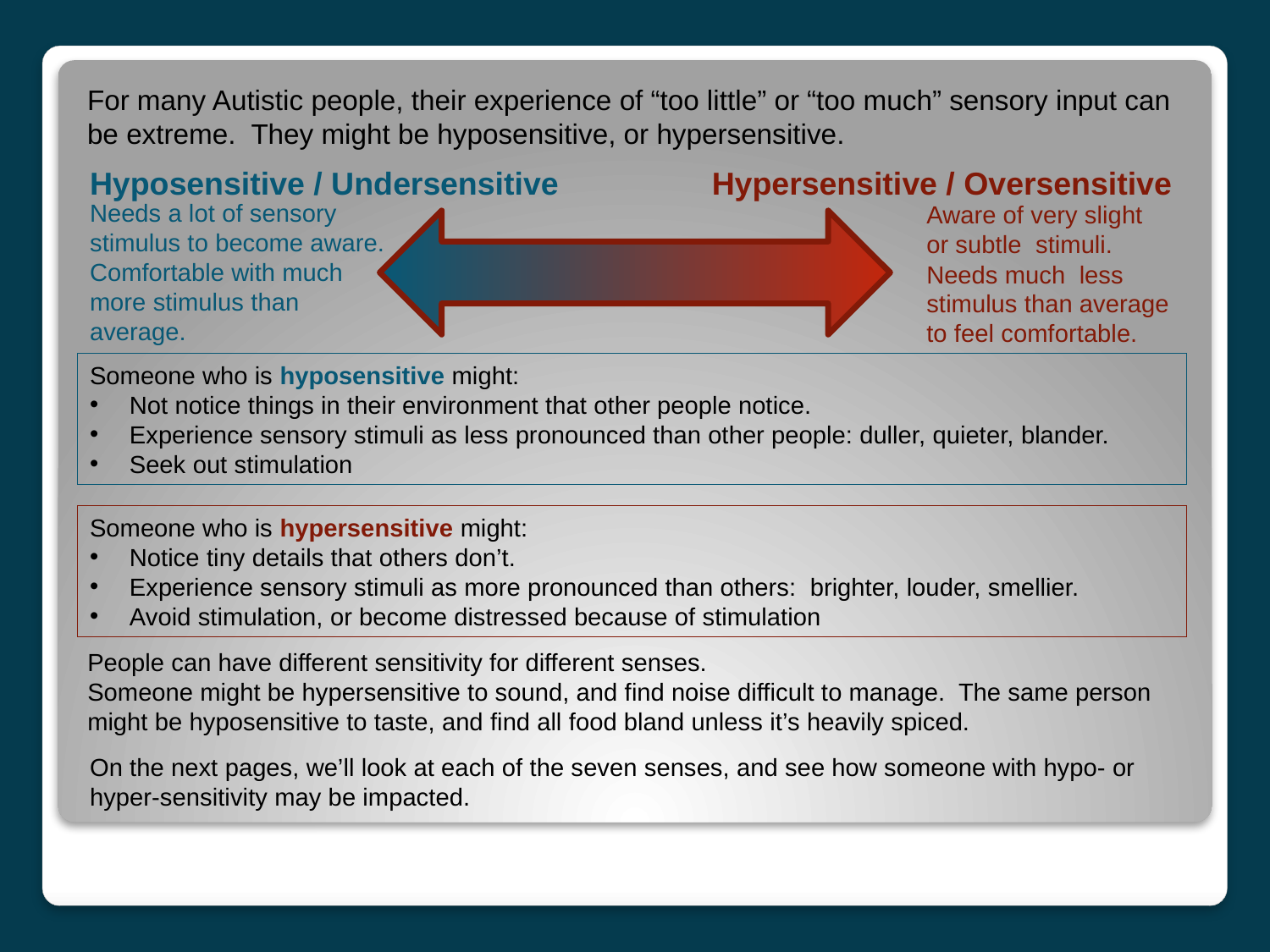

For many Autistic people, their experience of “too little” or “too much” sensory input can be extreme.  They might be hyposensitive, or hypersensitive.
Hyposensitive / Undersensitive
Hypersensitive / Oversensitive
Needs a lot of sensory stimulus to become aware.
Comfortable with much more stimulus than average.
Aware of very slight or subtle  stimuli.
Needs much  less stimulus than average to feel comfortable.

Someone who is hyposensitive might:
Not notice things in their environment that other people notice.
Experience sensory stimuli as less pronounced than other people: duller, quieter, blander.
Seek out stimulation
Someone who is hypersensitive might:
Notice tiny details that others don’t.
Experience sensory stimuli as more pronounced than others:  brighter, louder, smellier.
Avoid stimulation, or become distressed because of stimulation
People can have different sensitivity for different senses.
Someone might be hypersensitive to sound, and find noise difficult to manage.  The same person might be hyposensitive to taste, and find all food bland unless it’s heavily spiced.
On the next pages, we’ll look at each of the seven senses, and see how someone with hypo- or hyper-sensitivity may be impacted.